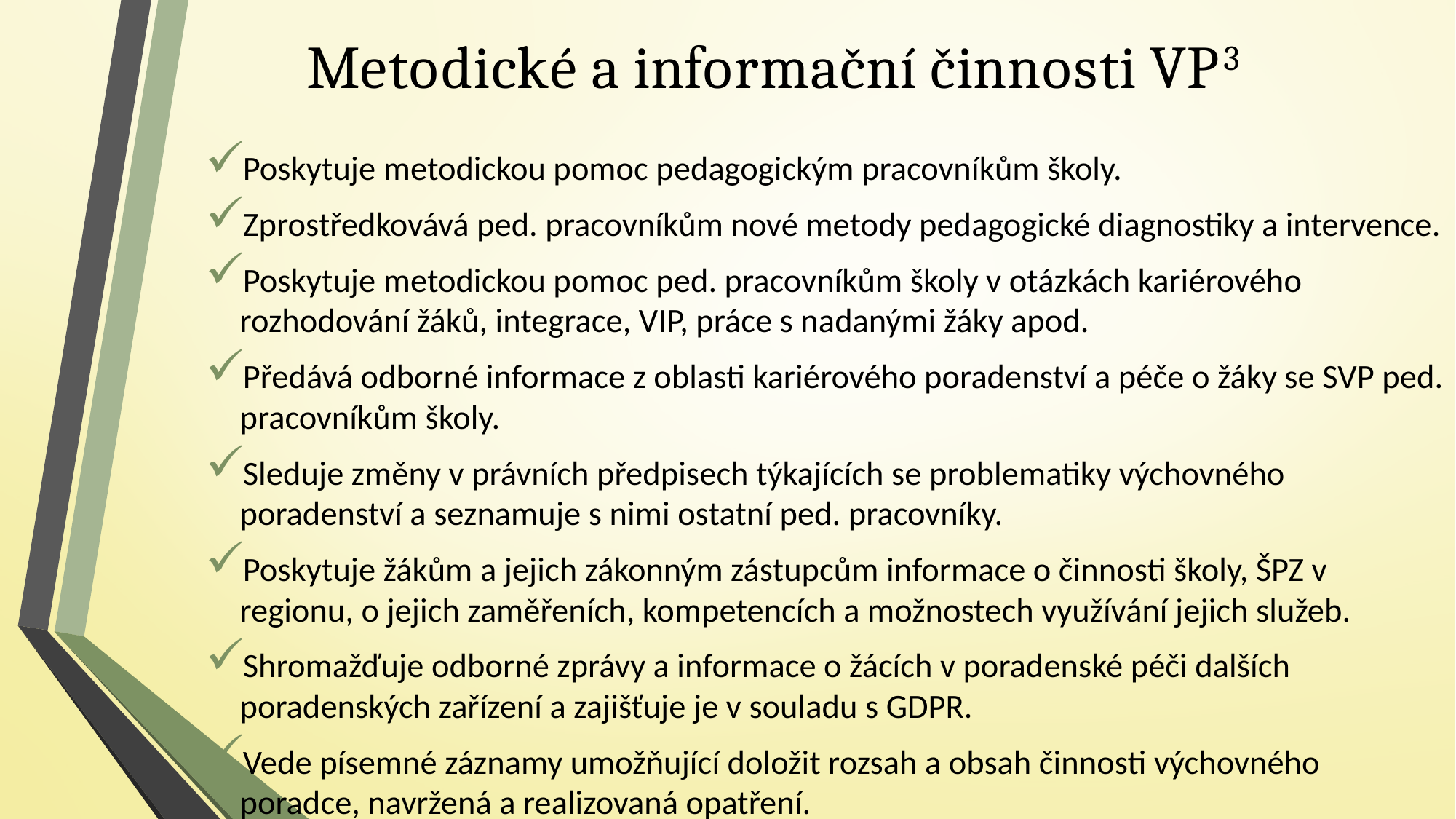

# Metodické a informační činnosti VP3
Poskytuje metodickou pomoc pedagogickým pracovníkům školy.
Zprostředkovává ped. pracovníkům nové metody pedagogické diagnostiky a intervence.
Poskytuje metodickou pomoc ped. pracovníkům školy v otázkách kariérového rozhodování žáků, integrace, VIP, práce s nadanými žáky apod.
Předává odborné informace z oblasti kariérového poradenství a péče o žáky se SVP ped. pracovníkům školy.
Sleduje změny v právních předpisech týkajících se problematiky výchovného poradenství a seznamuje s nimi ostatní ped. pracovníky.
Poskytuje žákům a jejich zákonným zástupcům informace o činnosti školy, ŠPZ v regionu, o jejich zaměřeních, kompetencích a možnostech využívání jejich služeb.
Shromažďuje odborné zprávy a informace o žácích v poradenské péči dalších poradenských zařízení a zajišťuje je v souladu s GDPR.
Vede písemné záznamy umožňující doložit rozsah a obsah činnosti výchovného poradce, navržená a realizovaná opatření.